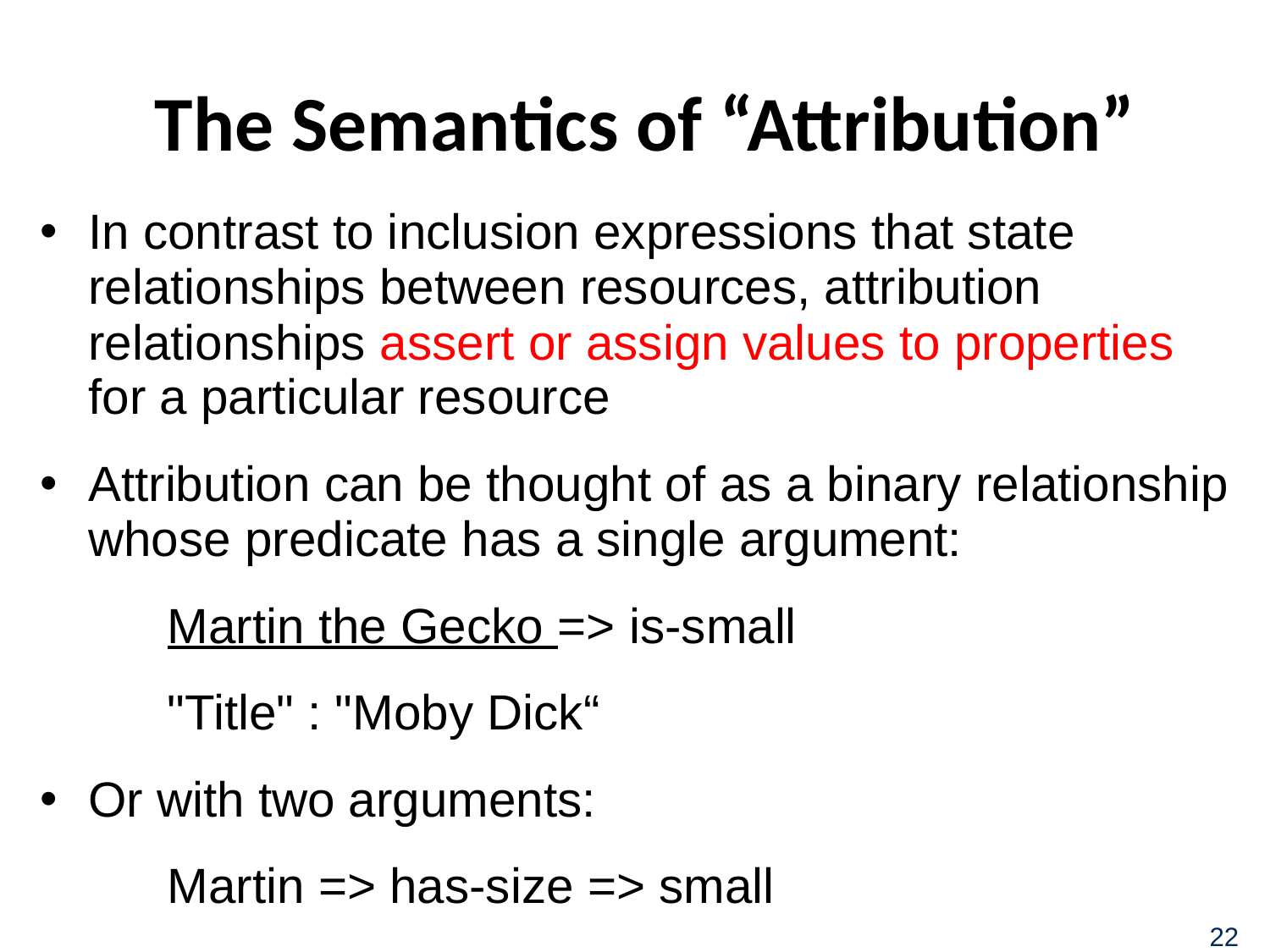

# The Semantics of “Attribution”
In contrast to inclusion expressions that state relationships between resources, attribution relationships assert or assign values to properties for a particular resource
Attribution can be thought of as a binary relationship whose predicate has a single argument:
Martin the Gecko => is-small
"Title" : "Moby Dick“
Or with two arguments:
Martin => has-size => small
22